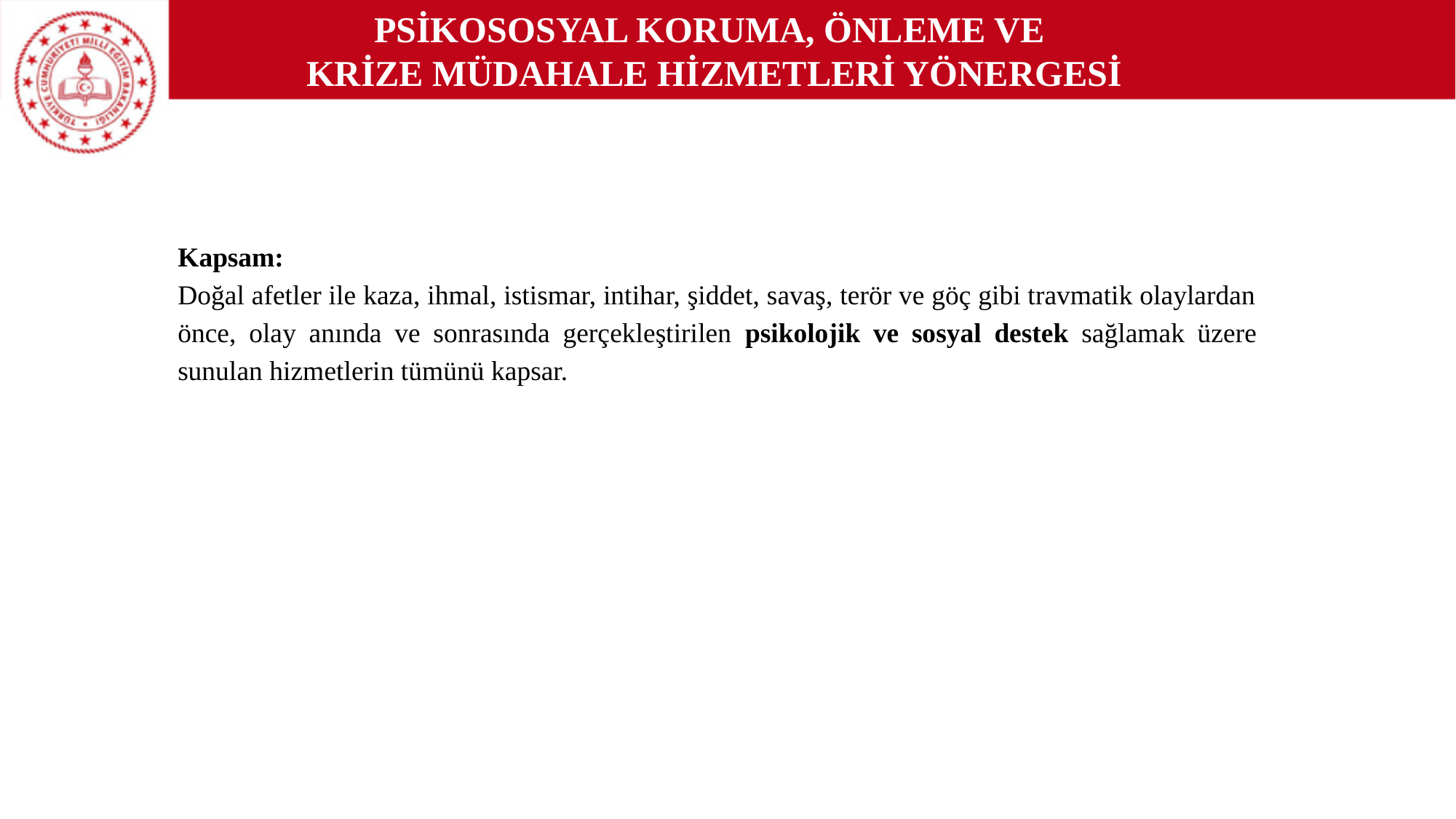

PSİKOSOSYAL KORUMA, ÖNLEME VE
KRİZE MÜDAHALE HİZMETLERİ YÖNERGESİ
Kapsam:
Doğal afetler ile kaza, ihmal, istismar, intihar, şiddet, savaş, terör ve göç gibi travmatik olaylardan önce, olay anında ve sonrasında gerçekleştirilen psikolojik ve sosyal destek sağlamak üzere sunulan hizmetlerin tümünü kapsar.